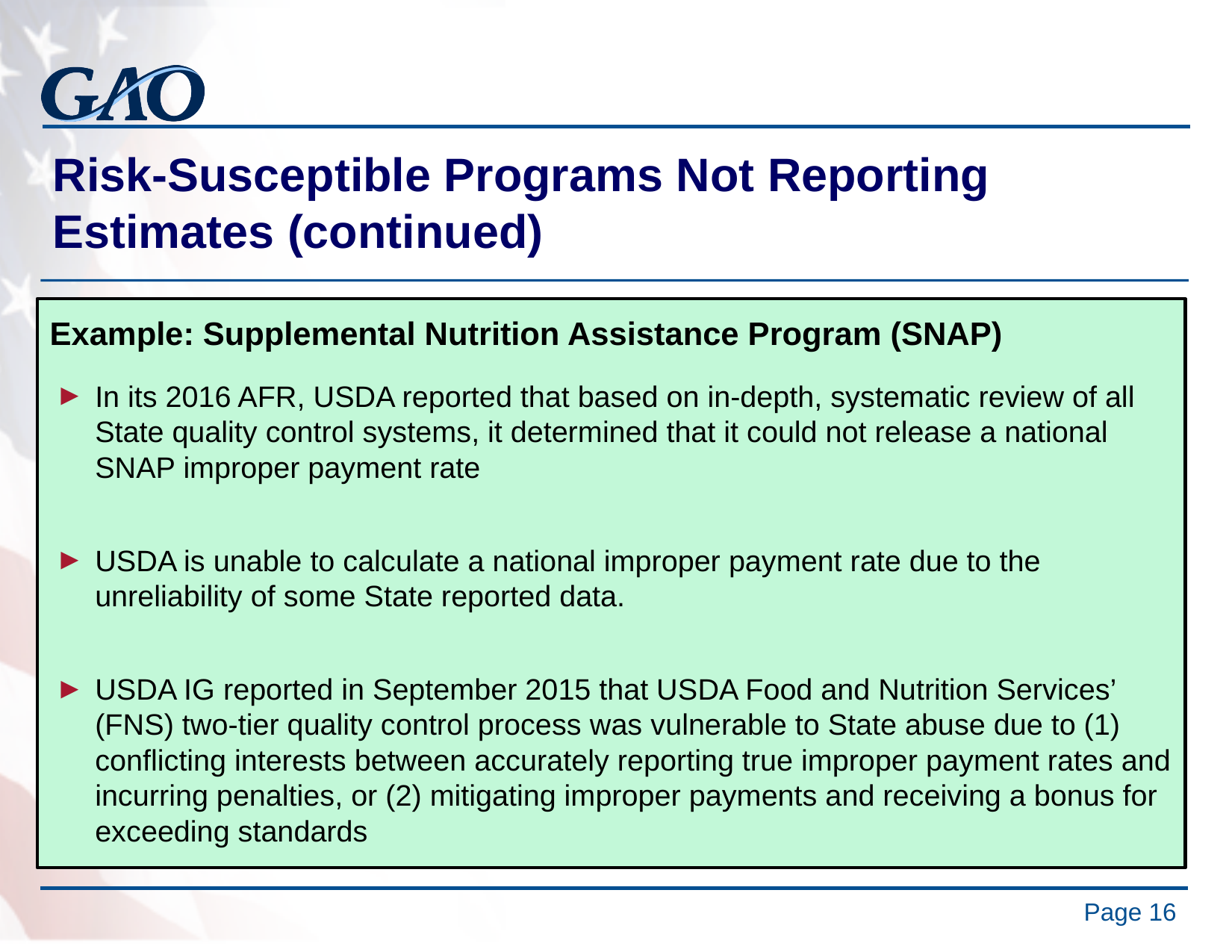

# Risk-Susceptible Programs Not Reporting Estimates (continued)

Example: Supplemental Nutrition Assistance Program (SNAP)

In its 2016 AFR, USDA reported that based on in-depth, systematic review of all State quality control systems, it determined that it could not release a national SNAP improper payment rate

USDA is unable to calculate a national improper payment rate due to the unreliability of some State reported data.

USDA IG reported in September 2015 that USDA Food and Nutrition Services’ (FNS) two-tier quality control process was vulnerable to State abuse due to (1) conflicting interests between accurately reporting true improper payment rates and incurring penalties, or (2) mitigating improper payments and receiving a bonus for exceeding standards

Page 16